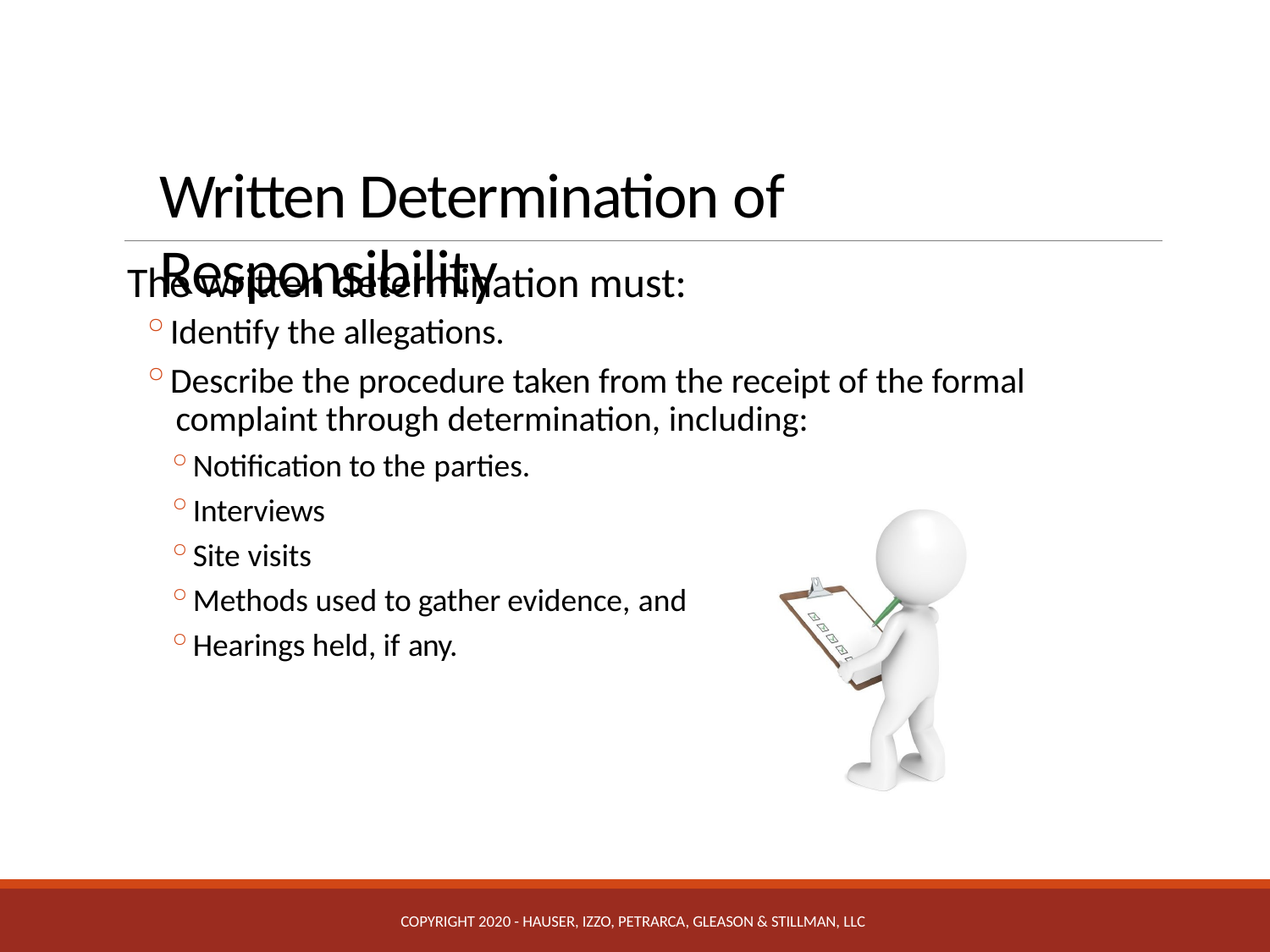

# Written Determination of Responsibility

The written determination must:
Identify the allegations.
Describe the procedure taken from the receipt of the formal  complaint through determination, including:
Notification to the parties.
Interviews
Site visits
Methods used to gather evidence, and
Hearings held, if any.

COPYRIGHT 2020 - HAUSER, IZZO, PETRARCA, GLEASON & STILLMAN, LLC